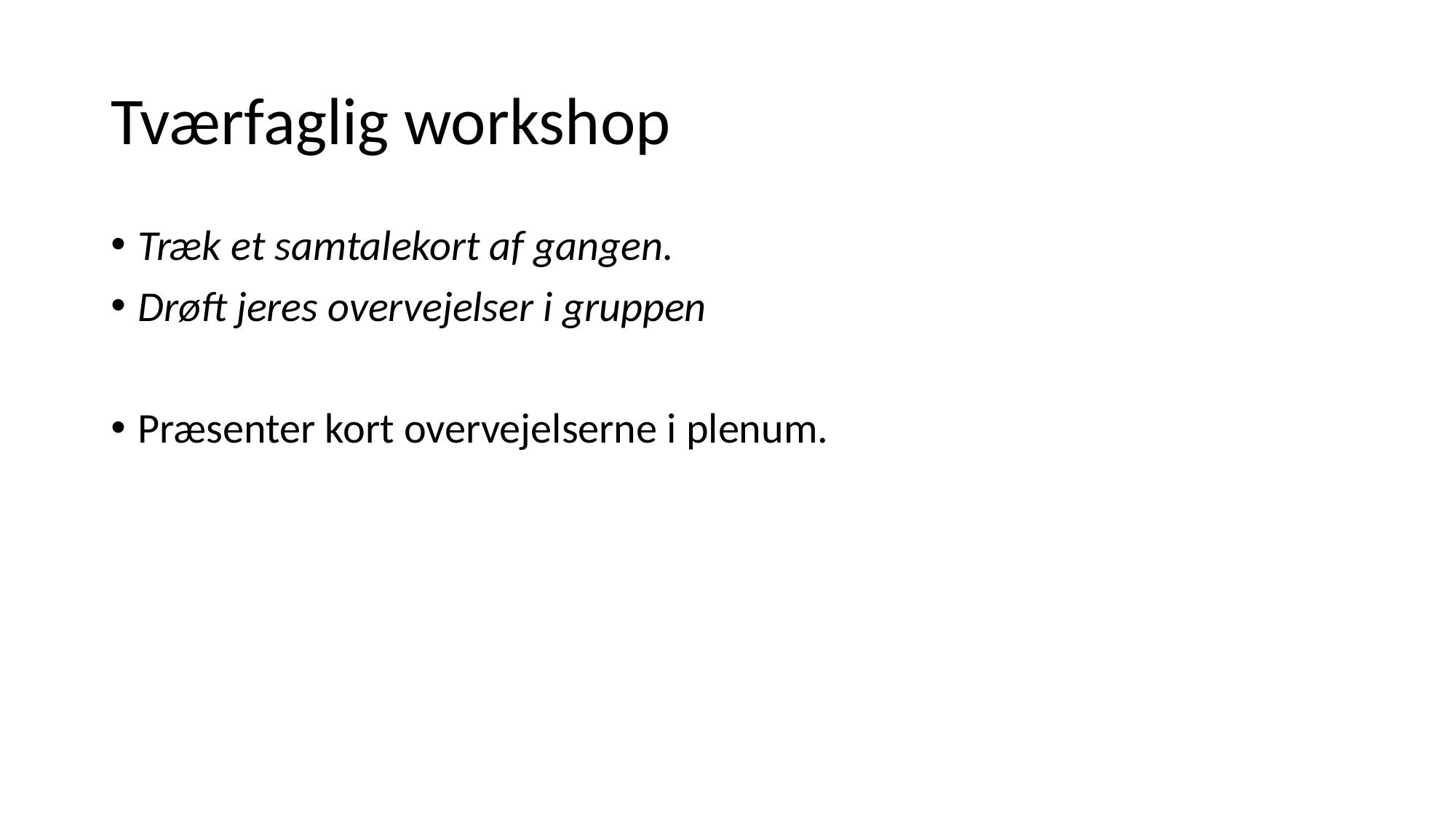

# Tværfaglig workshop
Træk et samtalekort af gangen.
Drøft jeres overvejelser i gruppen

Præsenter kort overvejelserne i plenum.